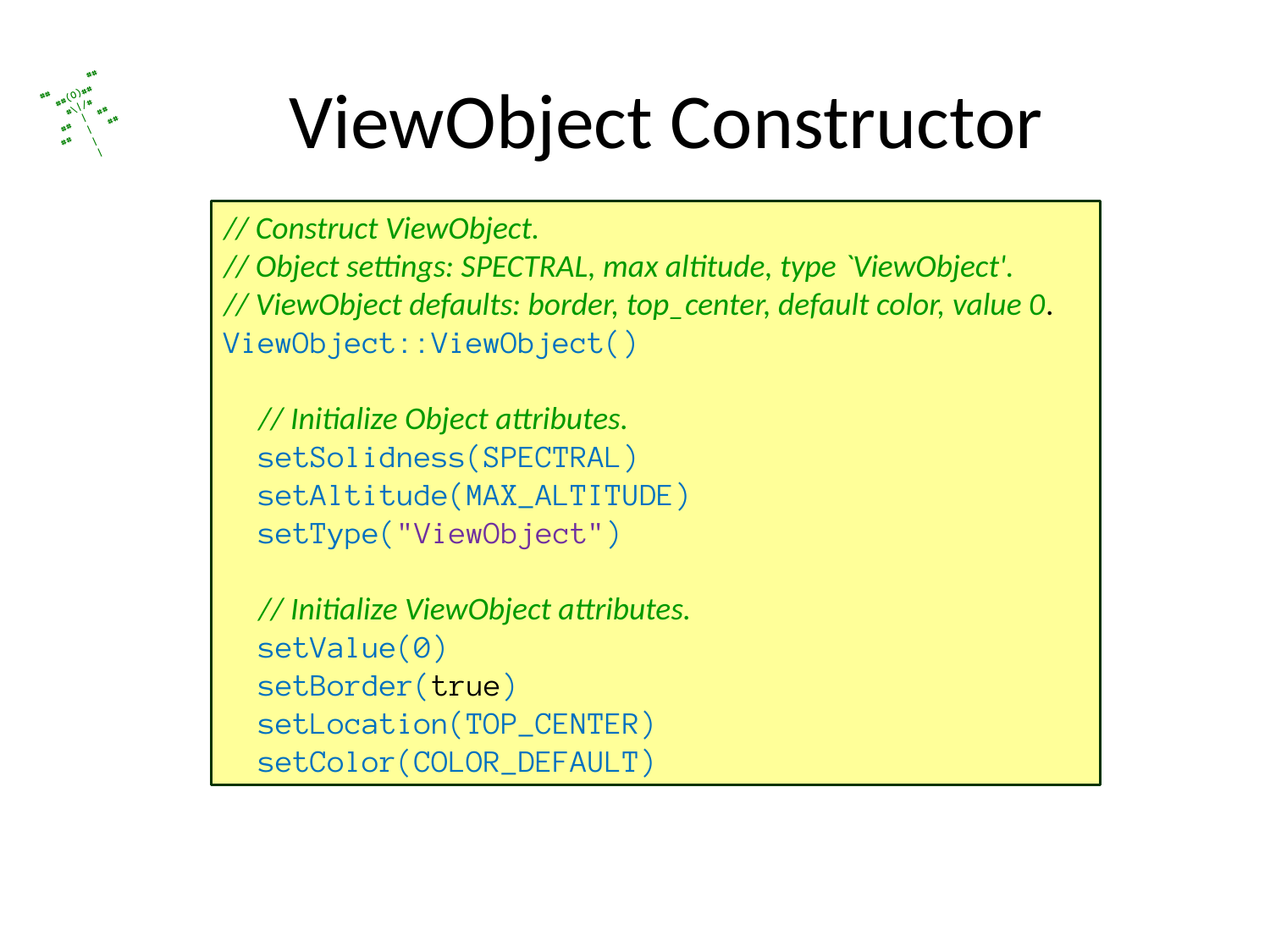

# ViewObject Constructor
// Construct ViewObject.
// Object settings: SPECTRAL, max altitude, type `ViewObject'.
// ViewObject defaults: border, top_center, default color, value 0.
ViewObject::ViewObject()

  // Initialize Object attributes.
  setSolidness(SPECTRAL)
  setAltitude(MAX_ALTITUDE)
  setType("ViewObject")

  // Initialize ViewObject attributes.
  setValue(0)
  setBorder(true)
  setLocation(TOP_CENTER)
  setColor(COLOR_DEFAULT)